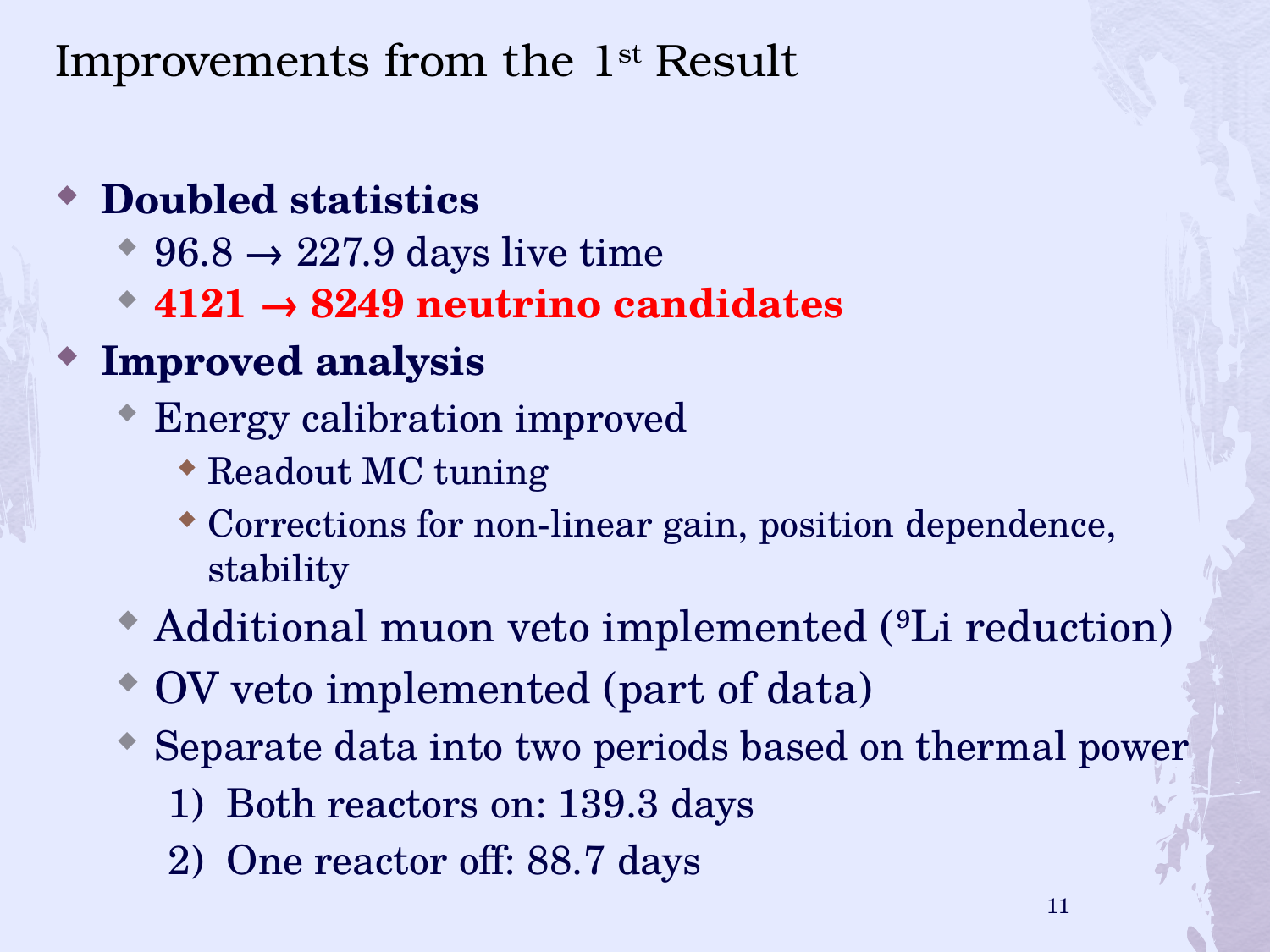

# Improvements from the 1st Result
Doubled statistics
96.8 → 227.9 days live time
4121 → 8249 neutrino candidates
Improved analysis
Energy calibration improved
Readout MC tuning
Corrections for non-linear gain, position dependence, stability
Additional muon veto implemented (9Li reduction)
OV veto implemented (part of data)
Separate data into two periods based on thermal power
      1)  Both reactors on: 139.3 days
      2)  One reactor off: 88.7 days

11